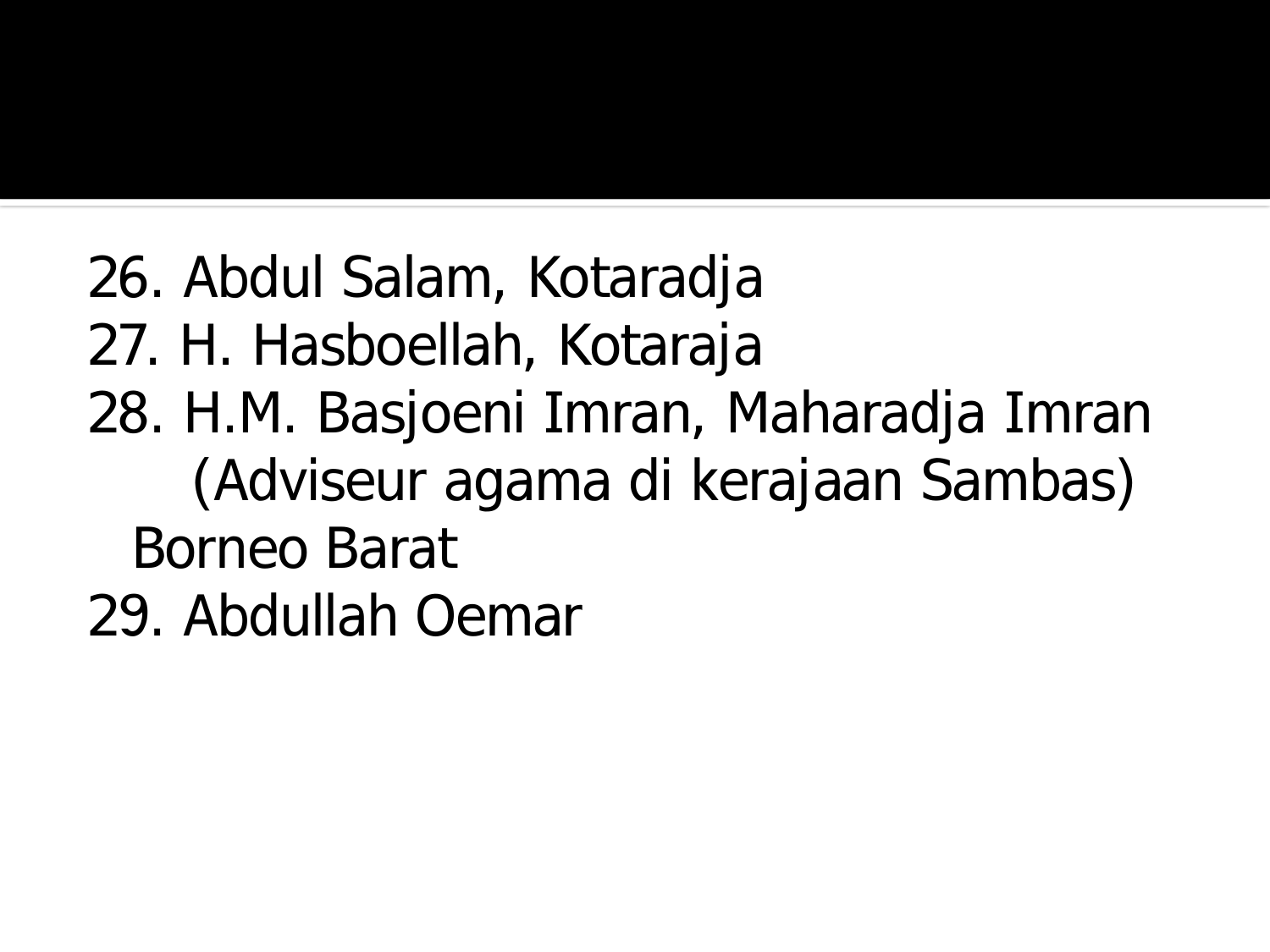

26. Abdul Salam, Kotaradja
27. H. Hasboellah, Kotaraja
28. H.M. Basjoeni Imran, Maharadja Imran
      (Adviseur agama di kerajaan Sambas) Borneo Barat
29. Abdullah Oemar